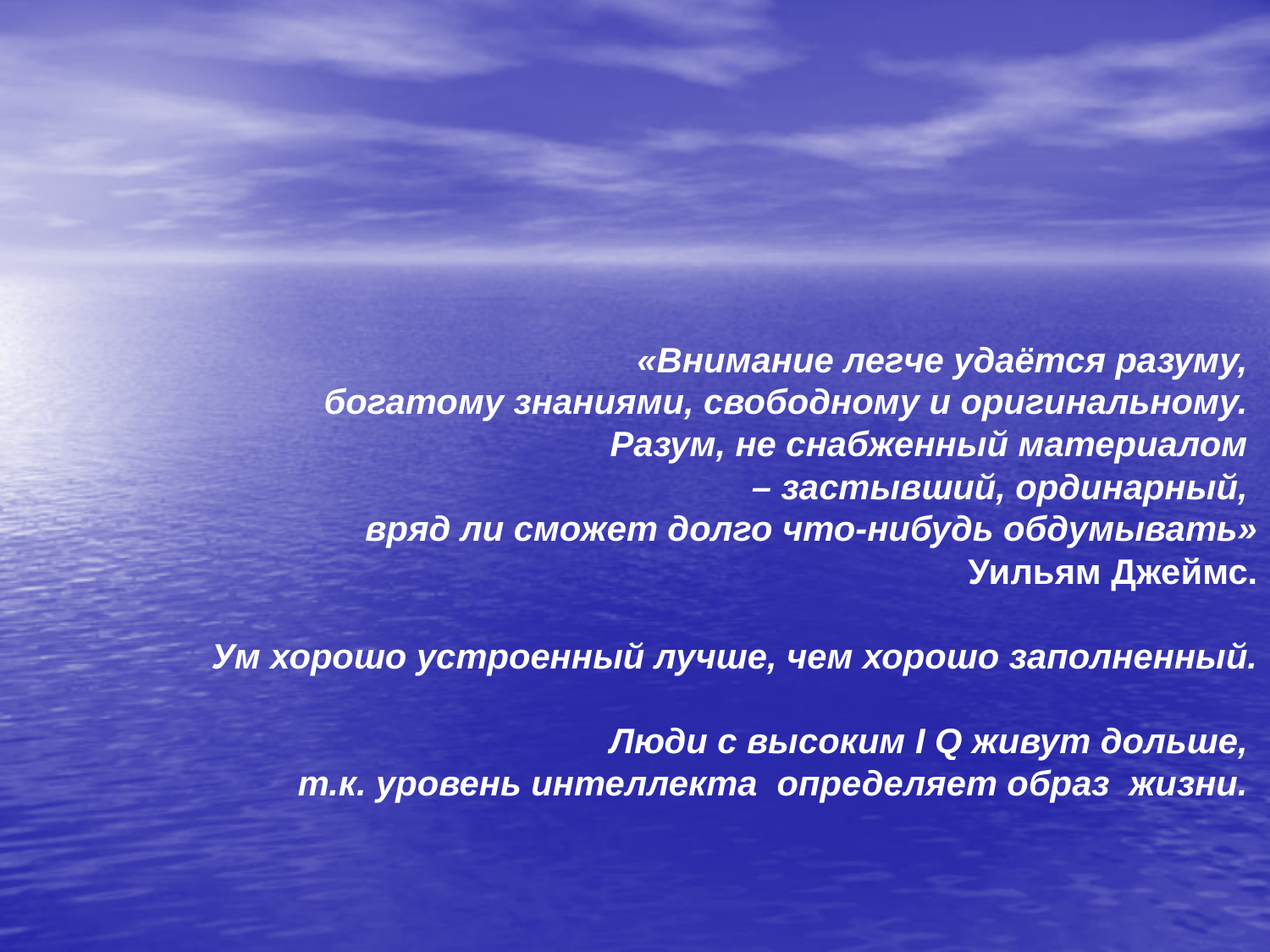

«Внимание легче удаётся разуму,
богатому знаниями, свободному и оригинальному.
Разум, не снабженный материалом
– застывший, ординарный,
вряд ли сможет долго что-нибудь обдумывать»
Уильям Джеймс.

Ум хорошо устроенный лучше, чем хорошо заполненный.

Люди с высоким I Q живут дольше,
т.к. уровень интеллекта  определяет образ  жизни.